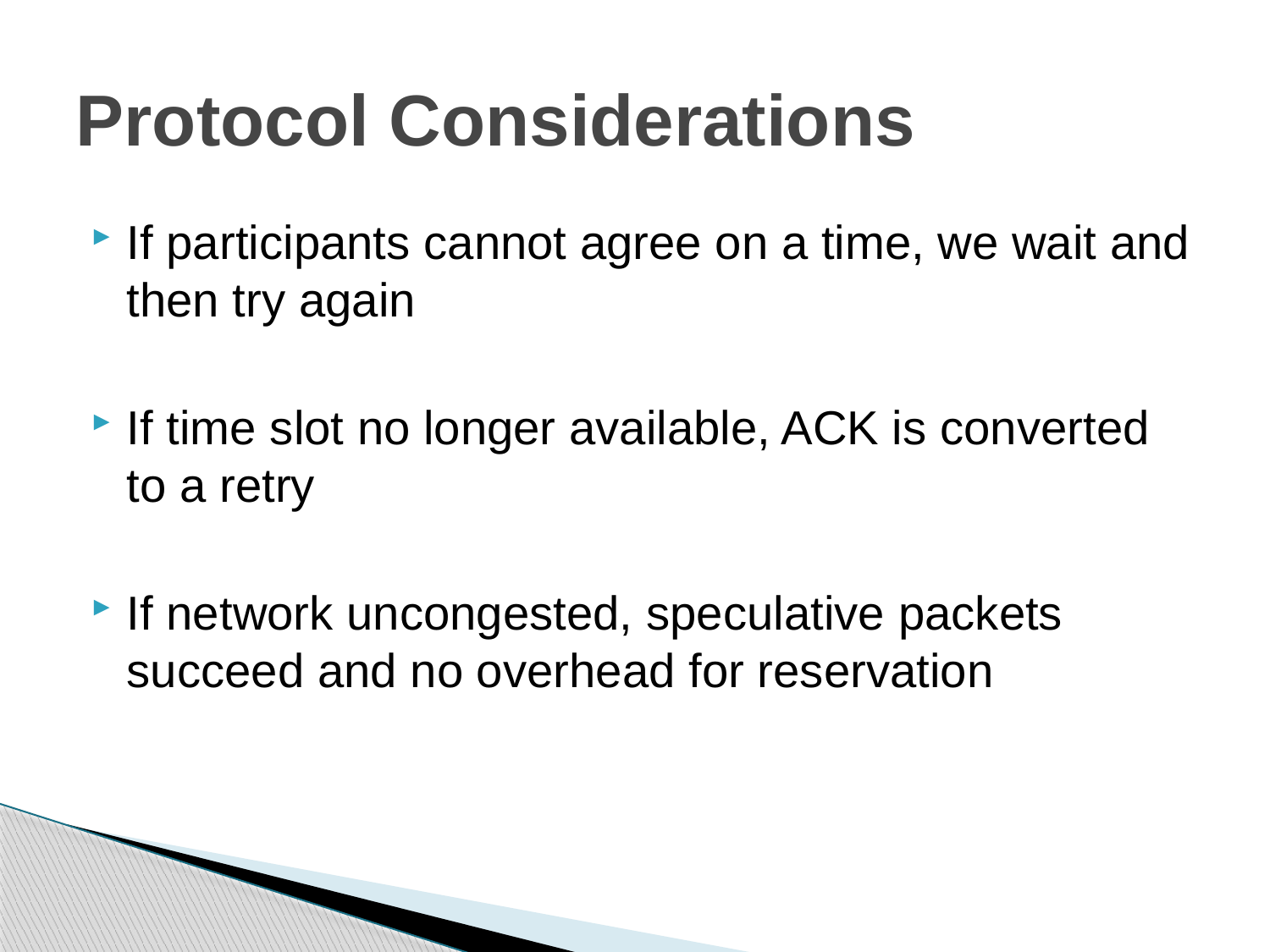

# Protocol Considerations
If participants cannot agree on a time, we wait and then try again

If time slot no longer available, ACK is converted to a retry

If network uncongested, speculative packets succeed and no overhead for reservation